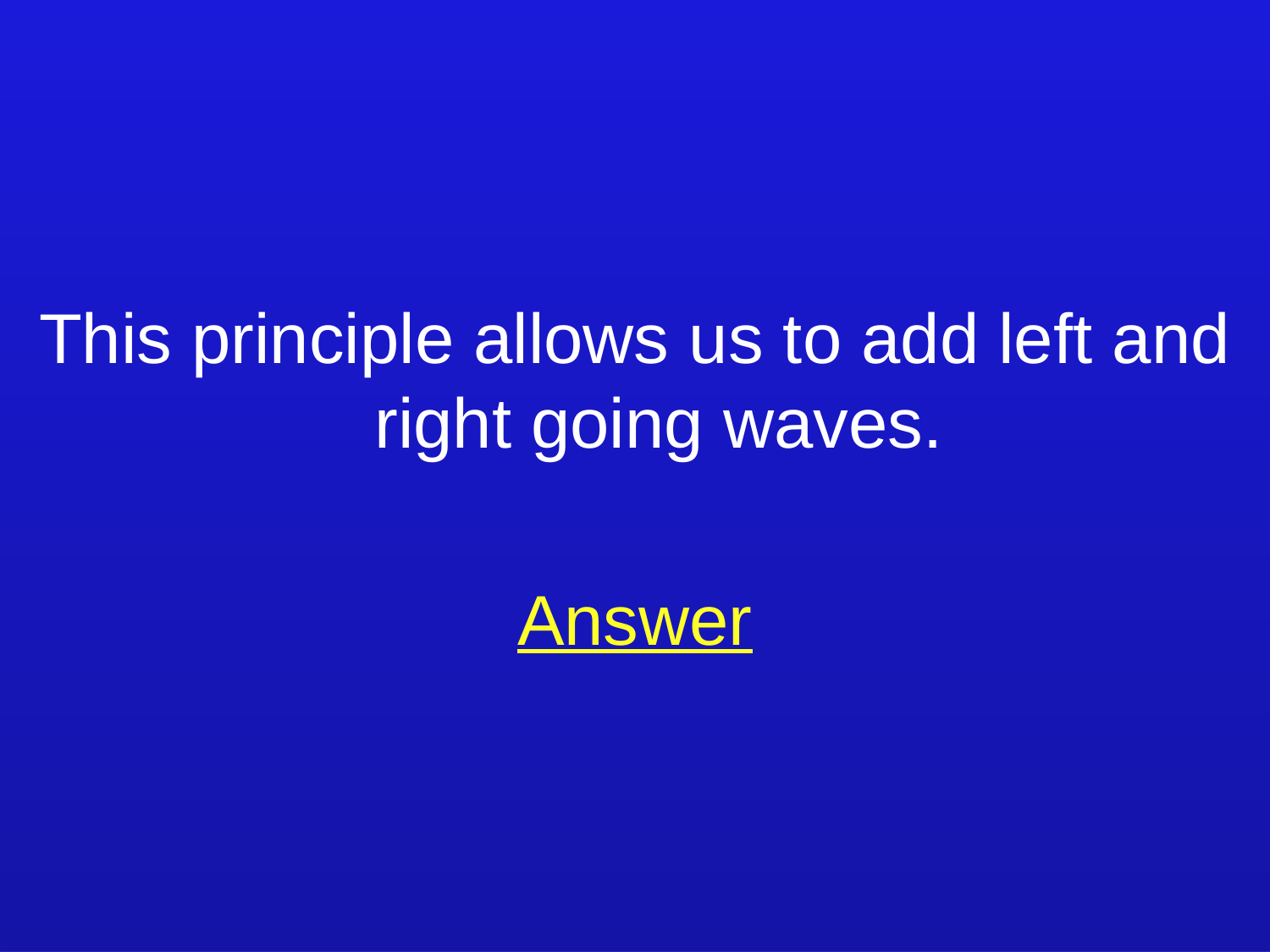

1-200 -clue

This principle allows us to add left and right going waves.

Answer